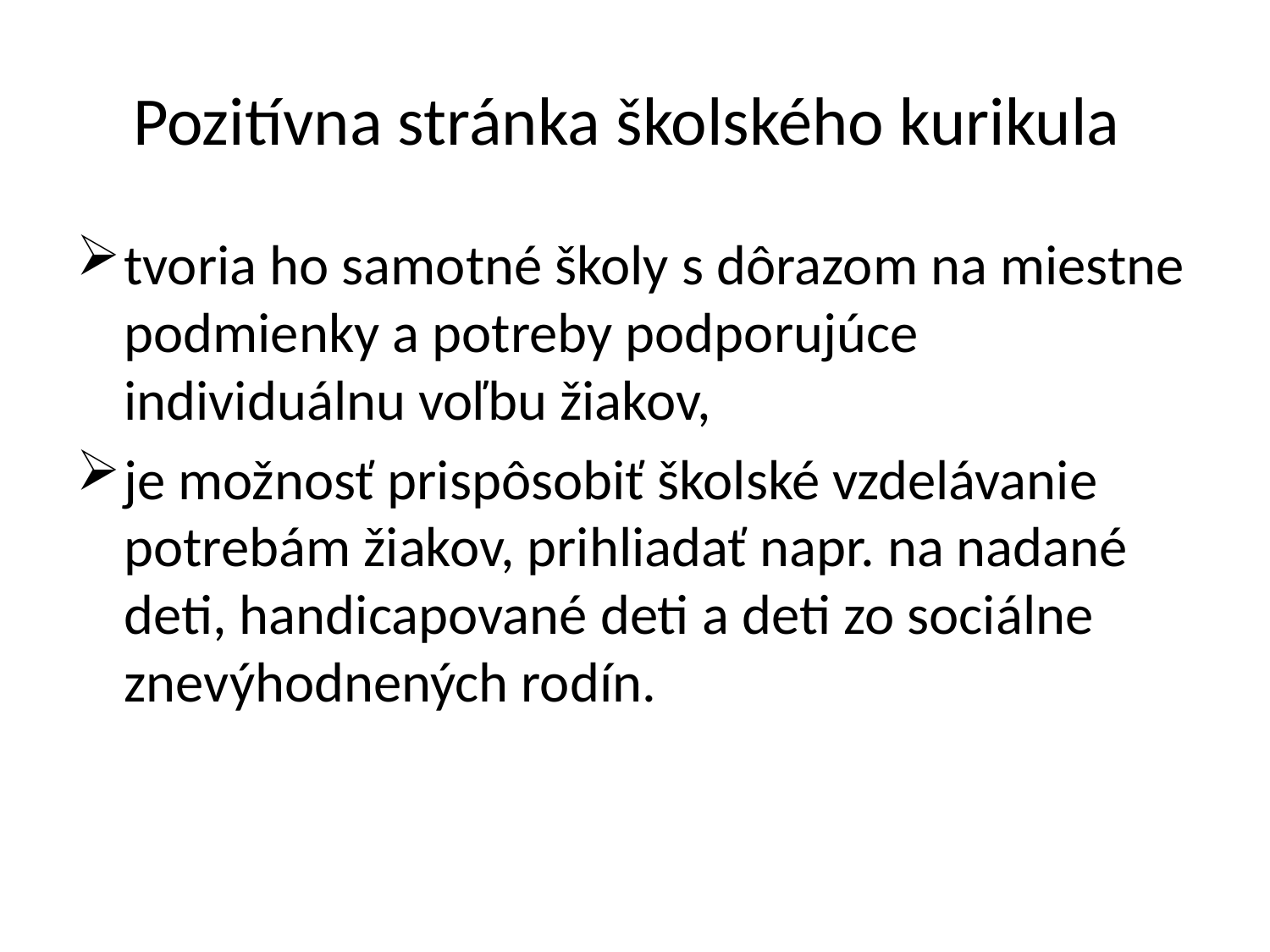

# Pozitívna stránka školského kurikula
tvoria ho samotné školy s dôrazom na miestne podmienky a potreby podporujúce individuálnu voľbu žiakov,
je možnosť prispôsobiť školské vzdelávanie potrebám žiakov, prihliadať napr. na nadané deti, handicapované deti a deti zo sociálne znevýhodnených rodín.